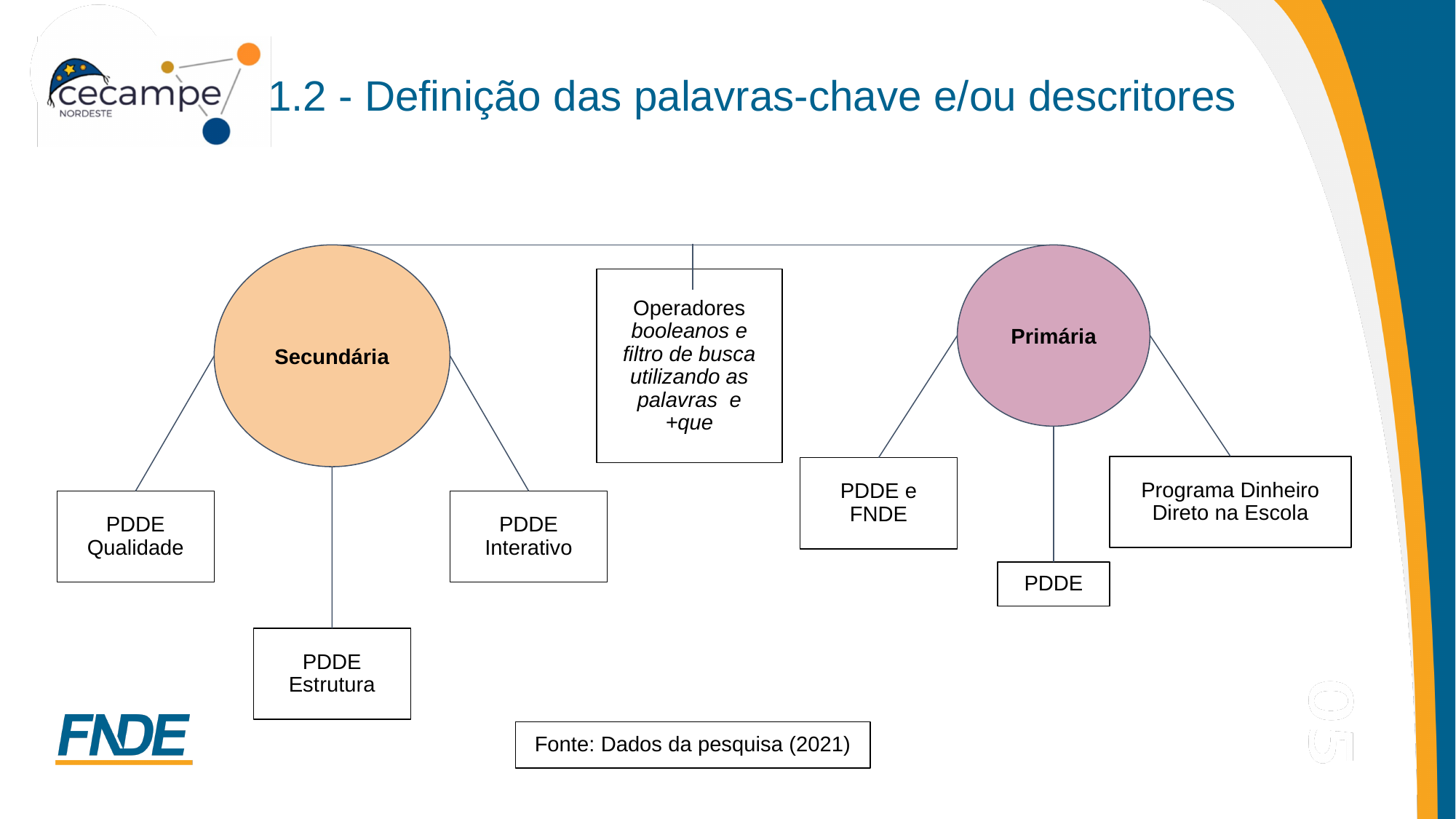

# 1.2 - Definição das palavras-chave e/ou descritores
Secundária
Primária
Operadores booleanos e filtro de busca utilizando as palavras  e +que
Programa Dinheiro Direto na Escola
PDDE e FNDE
PDDE Qualidade
PDDE Interativo
PDDE
PDDE Estrutura
Fonte: Dados da pesquisa (2021)